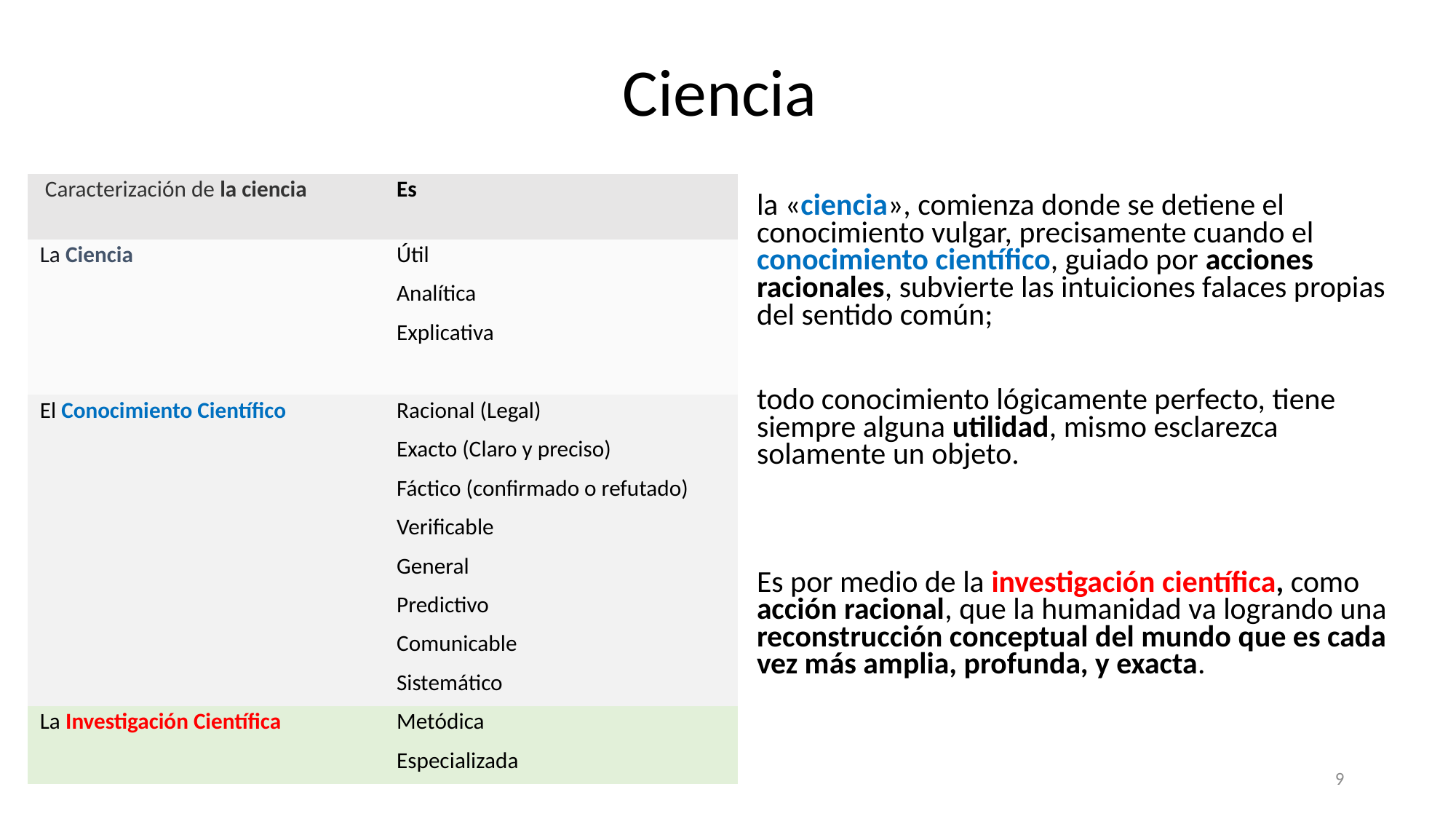

# Ciencia
| Caracterización de la ciencia | Es |
| --- | --- |
| La Ciencia | Útil |
|  | Analítica |
|  | Explicativa |
| El Conocimiento Científico | Racional (Legal) |
|  | Exacto (Claro y preciso) |
|  | Fáctico (confirmado o refutado) |
|  | Verificable |
|  | General |
|  | Predictivo |
|  | Comunicable |
|  | Sistemático |
| La Investigación Científica | Metódica |
|  | Especializada |
la «ciencia», comienza donde se detiene el conocimiento vulgar, precisamente cuando el conocimiento científico, guiado por acciones racionales, subvierte las intuiciones falaces propias del sentido común;

todo conocimiento lógicamente perfecto, tiene siempre alguna utilidad, mismo esclarezca solamente un objeto.

Es por medio de la investigación científica, como acción racional, que la humanidad va logrando una reconstrucción conceptual del mundo que es cada vez más amplia, profunda, y exacta.
9